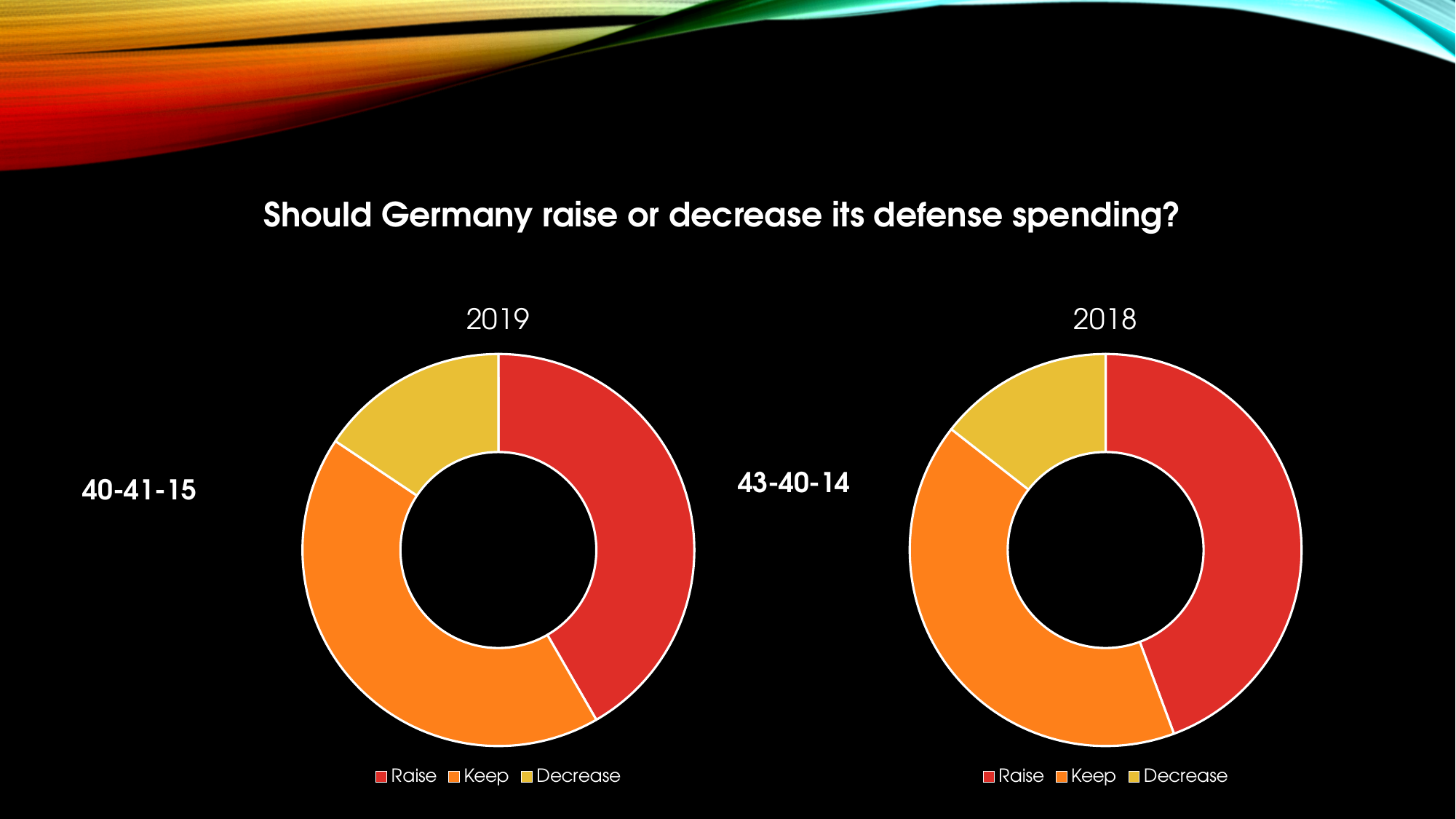

Should Germany raise or decrease its defense spending?

### Chart:

| Category | 2019 |
|---|---|
| Raise | 40.0 |
| Keep | 41.0 |
| Decrease | 15.0 |

### Chart: 2018

| Category | 2018 |
|---|---|
| Raise | 43.0 |
| Keep | 40.0 |
| Decrease | 14.0 |
40-41-15